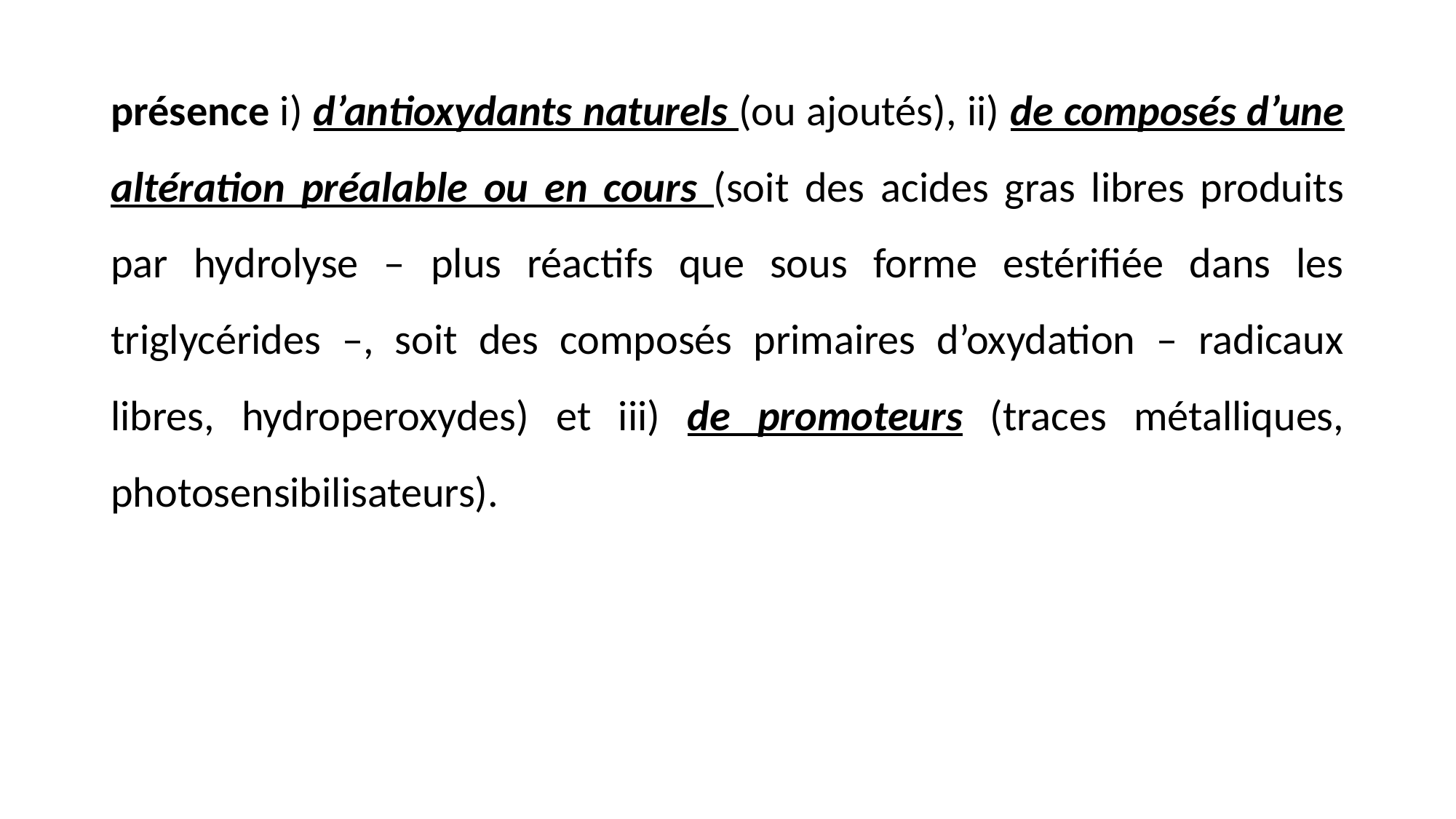

présence i) d’antioxydants naturels (ou ajoutés), ii) de composés d’une altération préalable ou en cours (soit des acides gras libres produits par hydrolyse – plus réactifs que sous forme estérifiée dans les triglycérides –, soit des composés primaires d’oxydation – radicaux libres, hydroperoxydes) et iii) de promoteurs (traces métalliques, photosensibilisateurs).